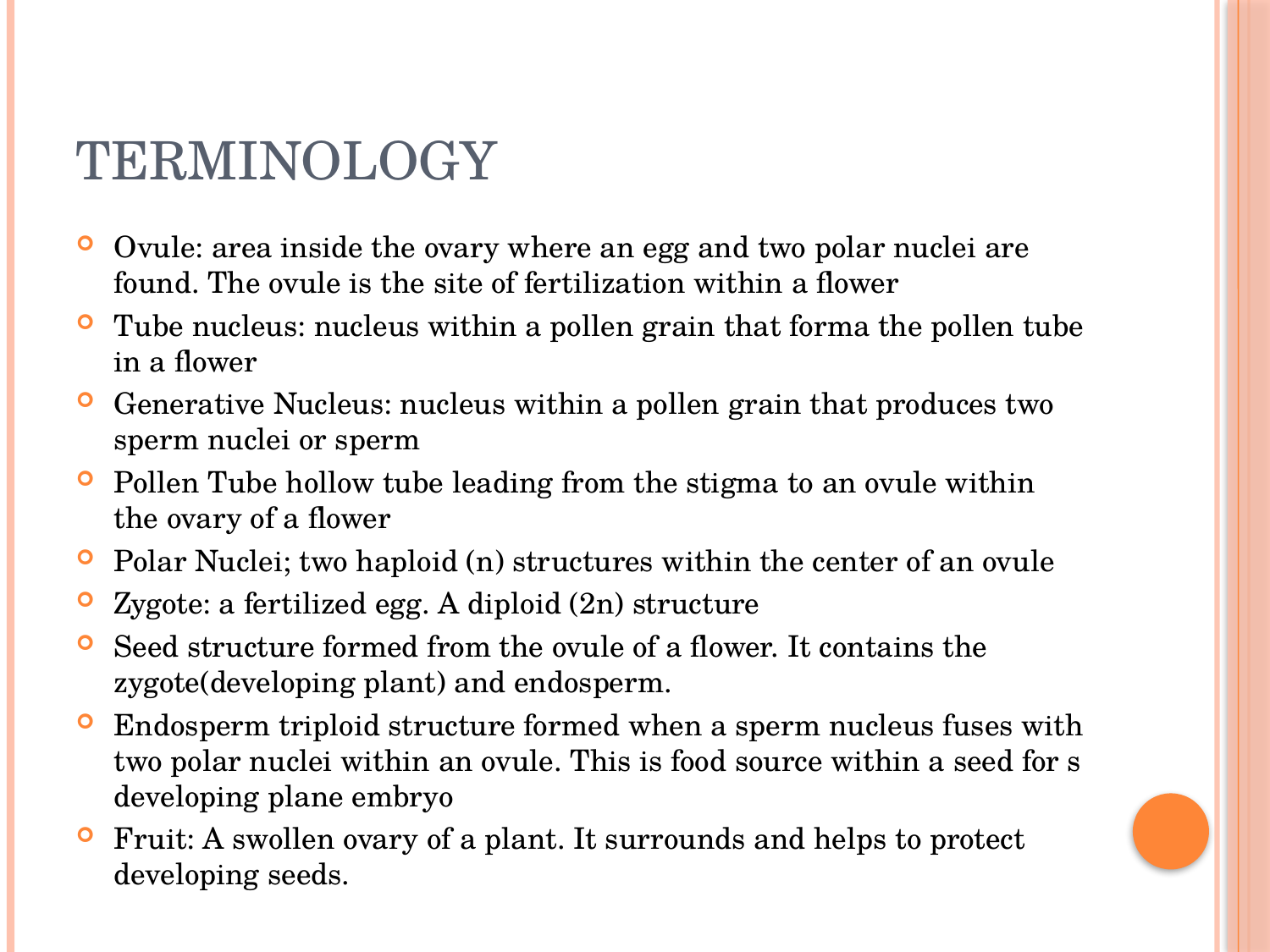

# Terminology
Ovule: area inside the ovary where an egg and two polar nuclei are found. The ovule is the site of fertilization within a flower
Tube nucleus: nucleus within a pollen grain that forma the pollen tube in a flower
Generative Nucleus: nucleus within a pollen grain that produces two sperm nuclei or sperm
Pollen Tube hollow tube leading from the stigma to an ovule within the ovary of a flower
Polar Nuclei; two haploid (n) structures within the center of an ovule
Zygote: a fertilized egg. A diploid (2n) structure
Seed structure formed from the ovule of a flower. It contains the zygote(developing plant) and endosperm.
Endosperm triploid structure formed when a sperm nucleus fuses with two polar nuclei within an ovule. This is food source within a seed for s developing plane embryo
Fruit: A swollen ovary of a plant. It surrounds and helps to protect developing seeds.